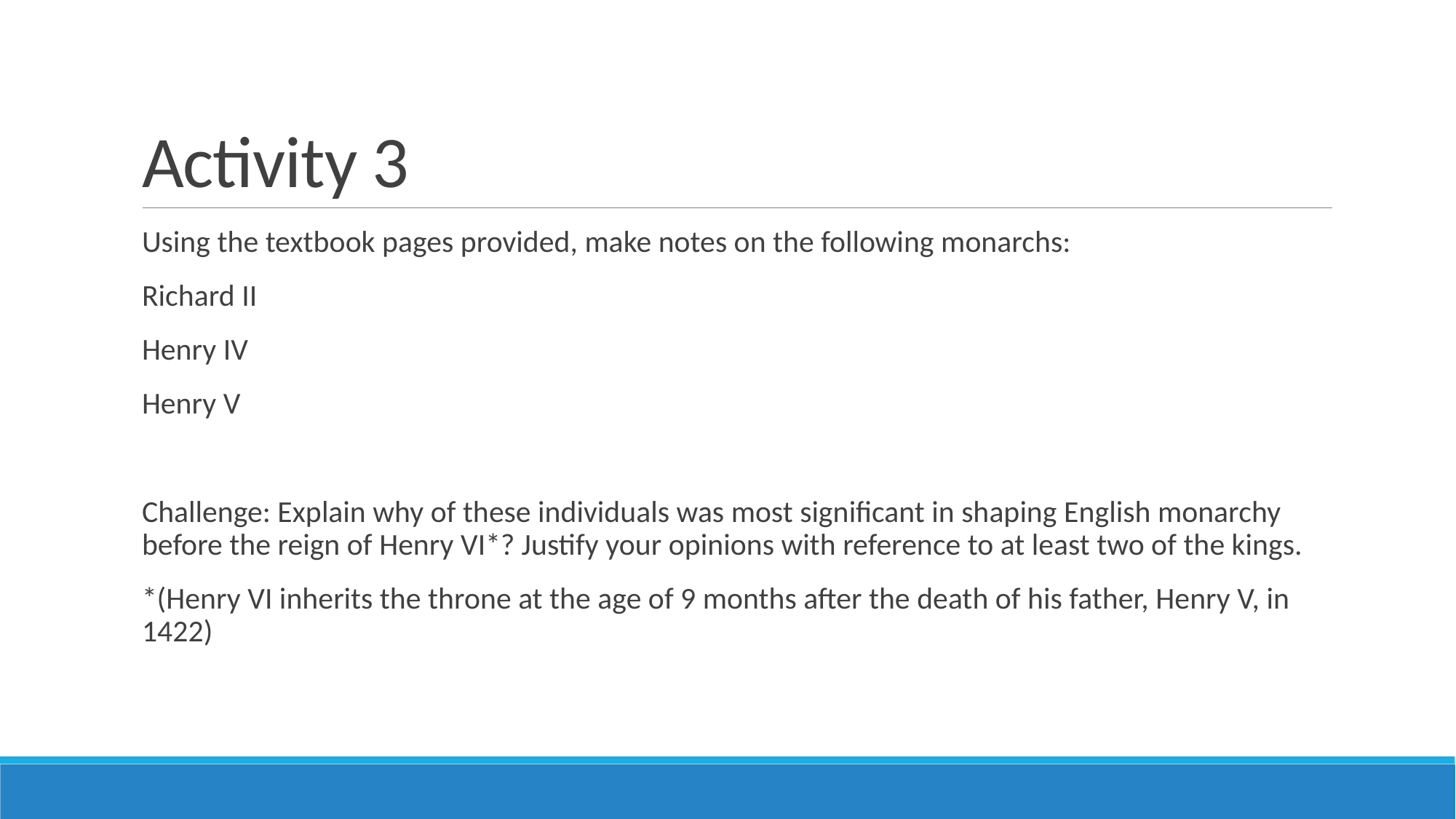

# Activity 3
Using the textbook pages provided, make notes on the following monarchs:
Richard II
Henry IV
Henry V

Challenge: Explain why of these individuals was most significant in shaping English monarchy before the reign of Henry VI*? Justify your opinions with reference to at least two of the kings.
*(Henry VI inherits the throne at the age of 9 months after the death of his father, Henry V, in 1422)